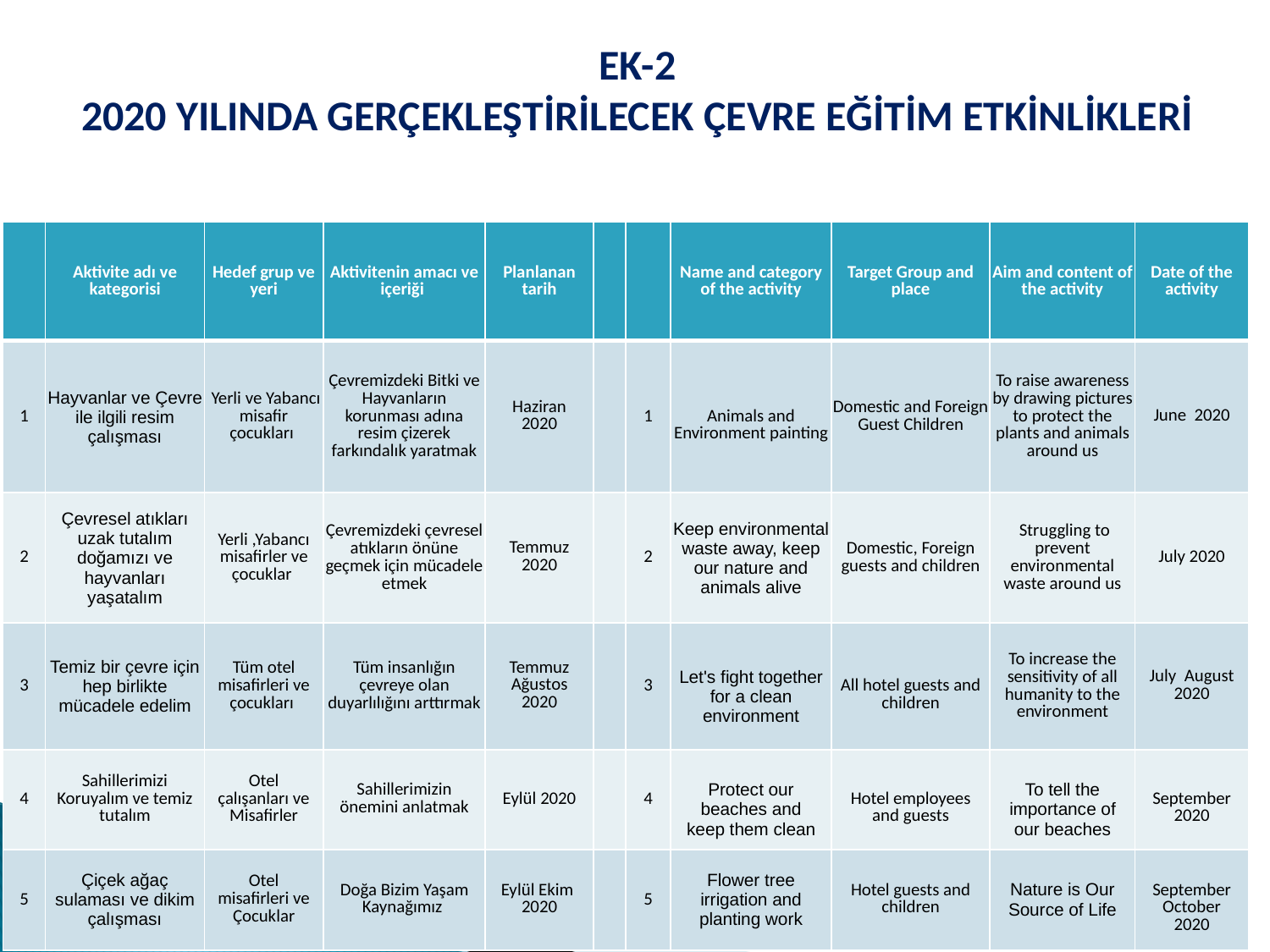

EK-2
2020 YILINDA GERÇEKLEŞTİRİLECEK ÇEVRE EĞİTİM ETKİNLİKLERİ
|  | Aktivite adı ve kategorisi | Hedef grup ve yeri | Aktivitenin amacı ve içeriği | Planlanan tarih |  |  | Name and category of the activity | Target Group and place | Aim and content of the activity | Date of the activity |
| --- | --- | --- | --- | --- | --- | --- | --- | --- | --- | --- |
| 1 | Hayvanlar ve Çevre ile ilgili resim çalışması | Yerli ve Yabancı misafir çocukları | Çevremizdeki Bitki ve Hayvanların korunması adına resim çizerek farkındalık yaratmak | Haziran 2020 |  | 1 | Animals and Environment painting | Domestic and Foreign Guest Children | To raise awareness by drawing pictures to protect the plants and animals around us | June 2020 |
| 2 | Çevresel atıkları uzak tutalım doğamızı ve hayvanları yaşatalım | Yerli ,Yabancı misafirler ve çocuklar | Çevremizdeki çevresel atıkların önüne geçmek için mücadele etmek | Temmuz 2020 |  | 2 | Keep environmental waste away, keep our nature and animals alive | Domestic, Foreign guests and children | Struggling to prevent environmental waste around us | July 2020 |
| 3 | Temiz bir çevre için hep birlikte mücadele edelim | Tüm otel misafirleri ve çocukları | Tüm insanlığın çevreye olan duyarlılığını arttırmak | Temmuz Ağustos 2020 |  | 3 | Let's fight together for a clean environment | All hotel guests and children | To increase the sensitivity of all humanity to the environment | July August 2020 |
| 4 | Sahillerimizi Koruyalım ve temiz tutalım | Otel çalışanları ve Misafirler | Sahillerimizin önemini anlatmak | Eylül 2020 |  | 4 | Protect our beaches and keep them clean | Hotel employees and guests | To tell the importance of our beaches | September 2020 |
| 5 | Çiçek ağaç sulaması ve dikim çalışması | Otel misafirleri ve Çocuklar | Doğa Bizim Yaşam Kaynağımız | Eylül Ekim 2020 |  | 5 | Flower tree irrigation and planting work | Hotel guests and children | Nature is Our Source of Life | September October 2020 |